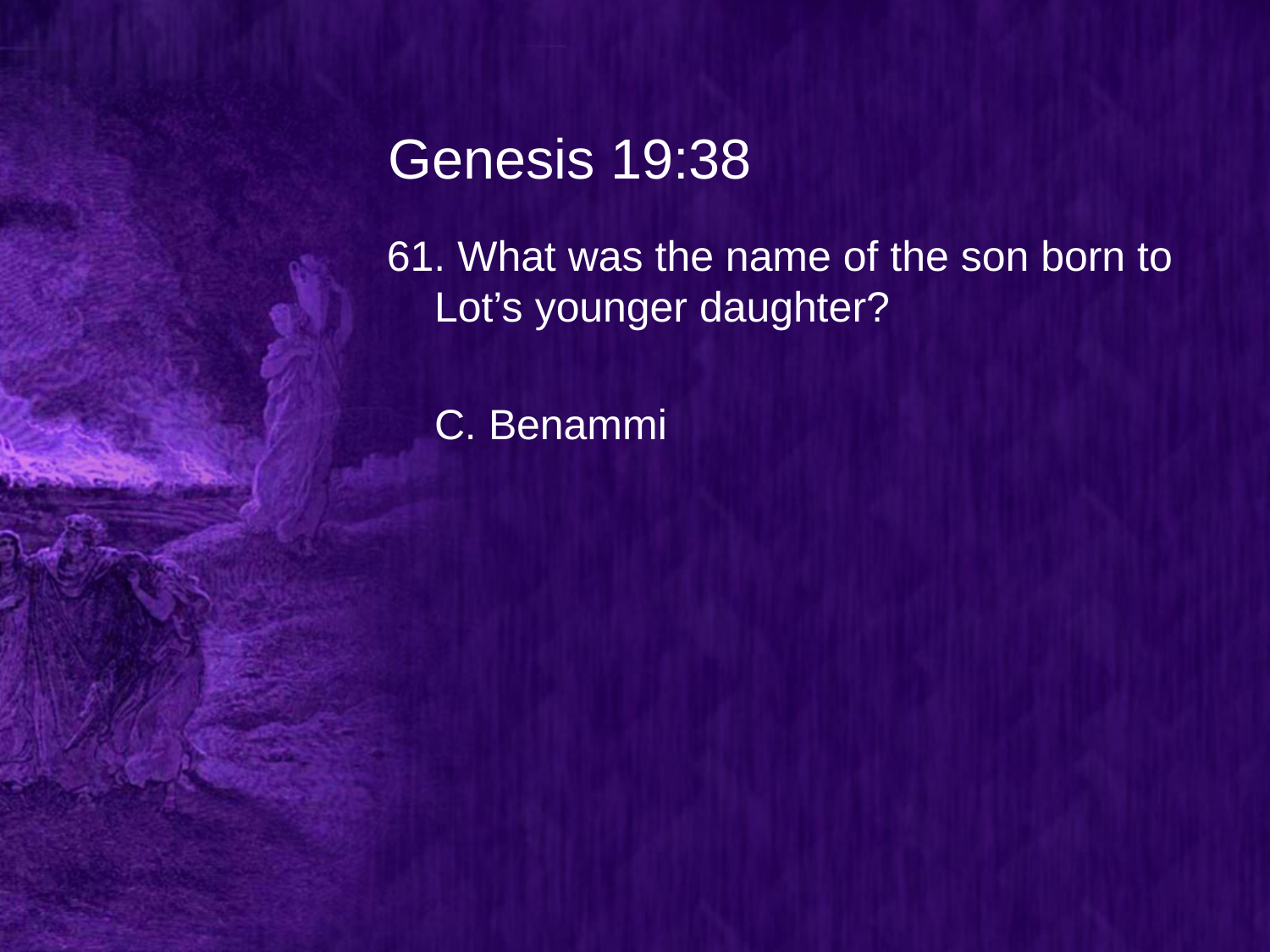

# Genesis 19:38
61. What was the name of the son born to Lot’s younger daughter?

	C. Benammi